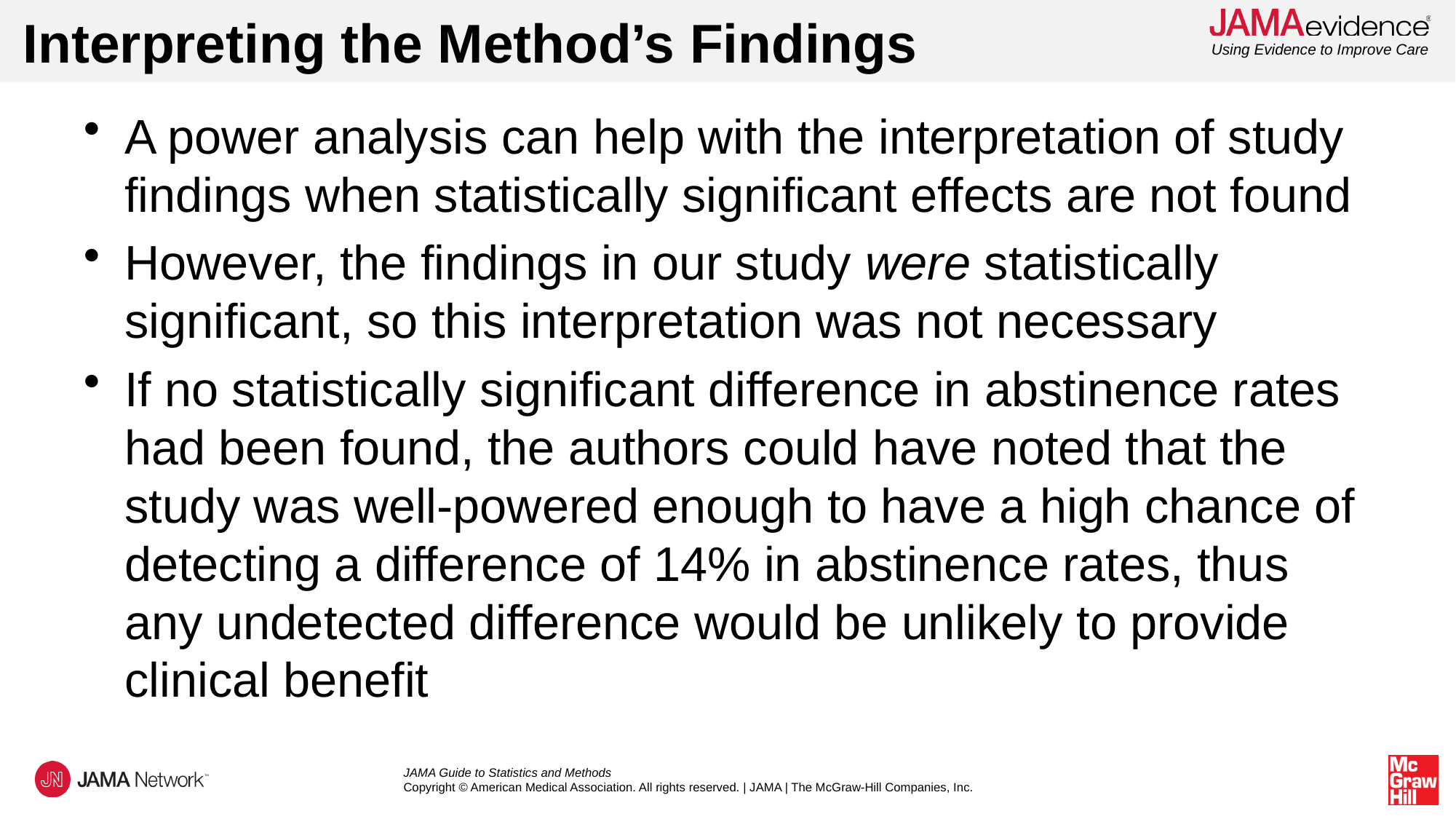

# Interpreting the Method’s Findings
A power analysis can help with the interpretation of study findings when statistically significant effects are not found
However, the findings in our study were statistically significant, so this interpretation was not necessary
If no statistically significant difference in abstinence rates had been found, the authors could have noted that the study was well-powered enough to have a high chance of detecting a difference of 14% in abstinence rates, thus any undetected difference would be unlikely to provide clinical benefit